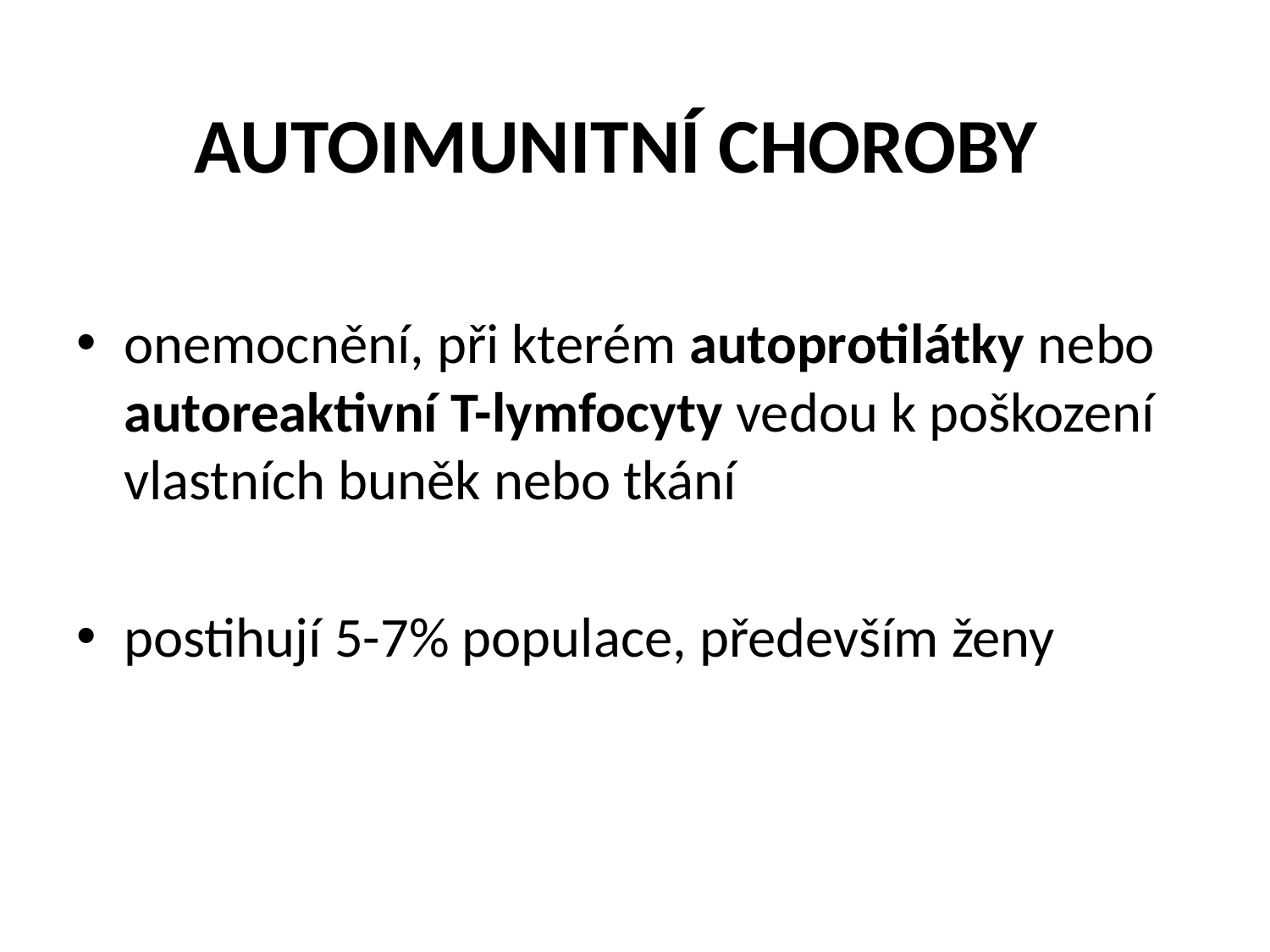

onemocnění, při kterém autoprotilátky nebo autoreaktivní T-lymfocyty vedou k poškození vlastních buněk nebo tkání

postihují 5-7% populace, především ženy
AUTOIMUNITNÍ CHOROBY